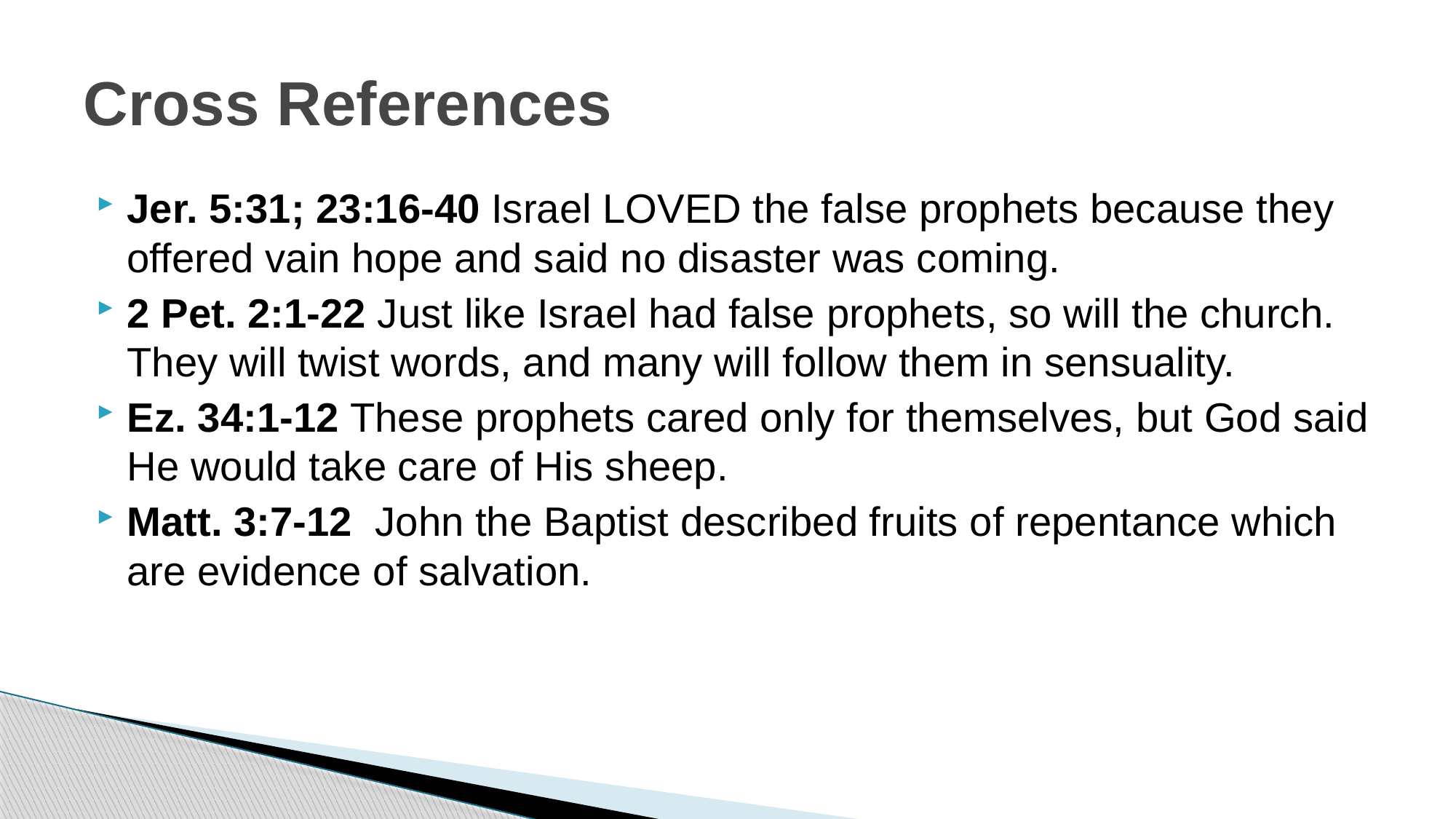

# Cross References
Jer. 5:31; 23:16-40 Israel LOVED the false prophets because they offered vain hope and said no disaster was coming.
2 Pet. 2:1-22 Just like Israel had false prophets, so will the church. They will twist words, and many will follow them in sensuality.
Ez. 34:1-12 These prophets cared only for themselves, but God said He would take care of His sheep.
Matt. 3:7-12  John the Baptist described fruits of repentance which are evidence of salvation.